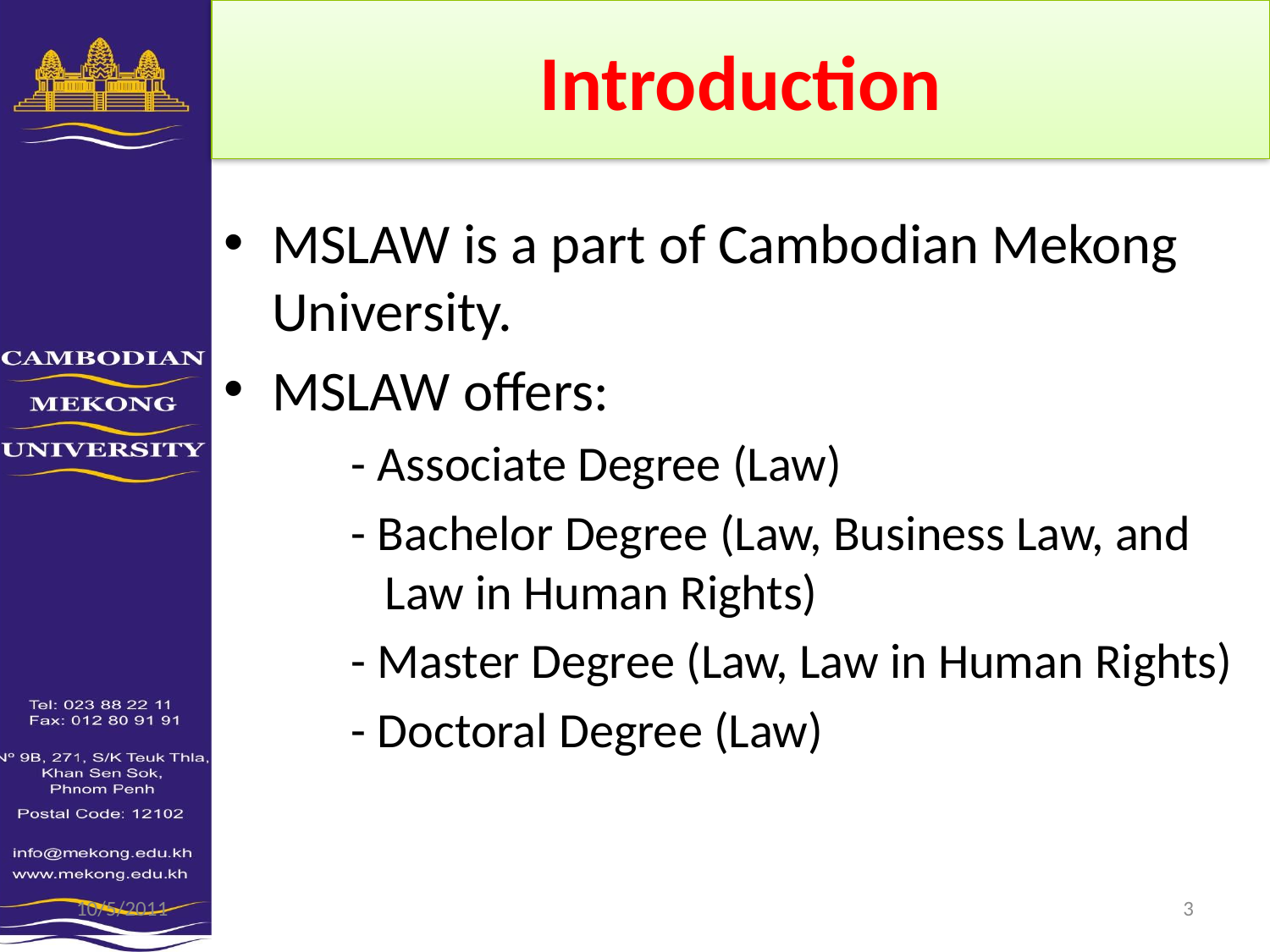

# Introduction
MSLAW is a part of Cambodian Mekong University.
MSLAW offers:
	- Associate Degree (Law)
	- Bachelor Degree (Law, Business Law, and 	  	   Law in Human Rights)
	- Master Degree (Law, Law in Human Rights)
	- Doctoral Degree (Law)

10/5/2011
3